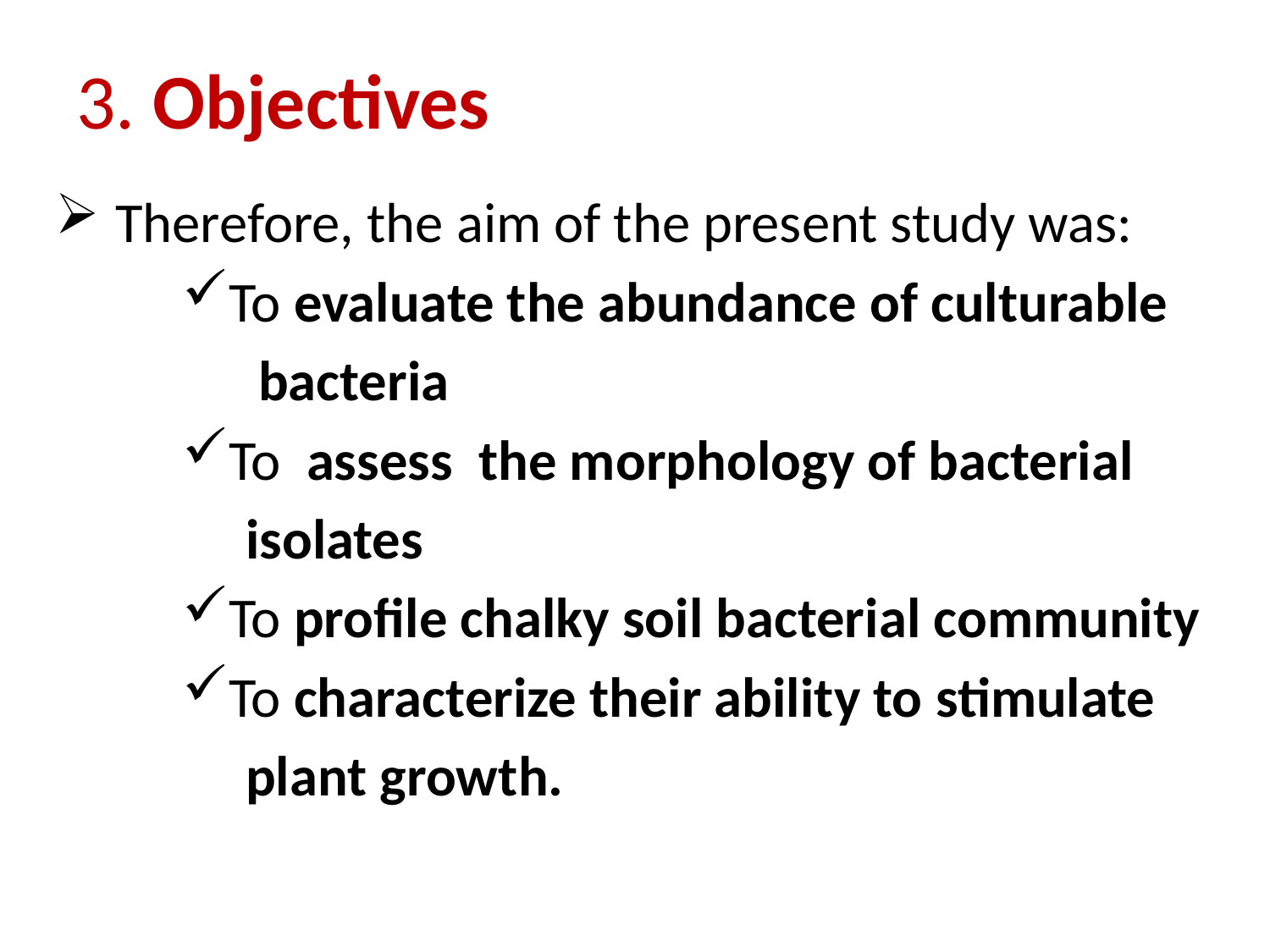

# 3. Objectives
 Therefore, the aim of the present study was:
To evaluate the abundance of culturable
      bacteria
To  assess  the morphology of bacterial
     isolates
To profile chalky soil bacterial community
To characterize their ability to stimulate
     plant growth.